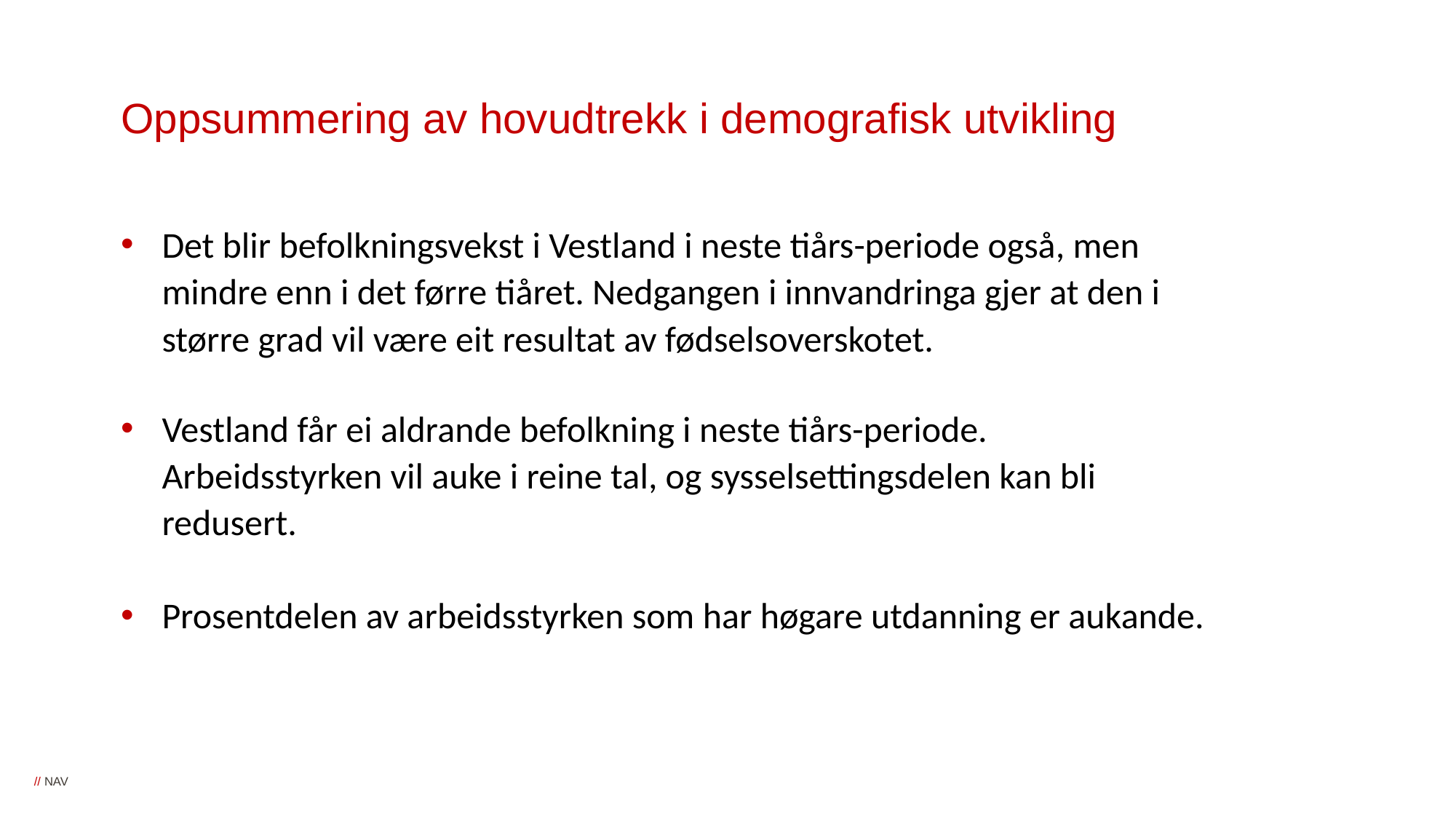

# Oppsummering av hovudtrekk i demografisk utvikling
Det blir befolkningsvekst i Vestland i neste tiårs-periode også, men mindre enn i det førre tiåret. Nedgangen i innvandringa gjer at den i større grad vil være eit resultat av fødselsoverskotet.
Vestland får ei aldrande befolkning i neste tiårs-periode.
Arbeidsstyrken vil auke i reine tal, og sysselsettingsdelen kan bli redusert.
Prosentdelen av arbeidsstyrken som har høgare utdanning er aukande.